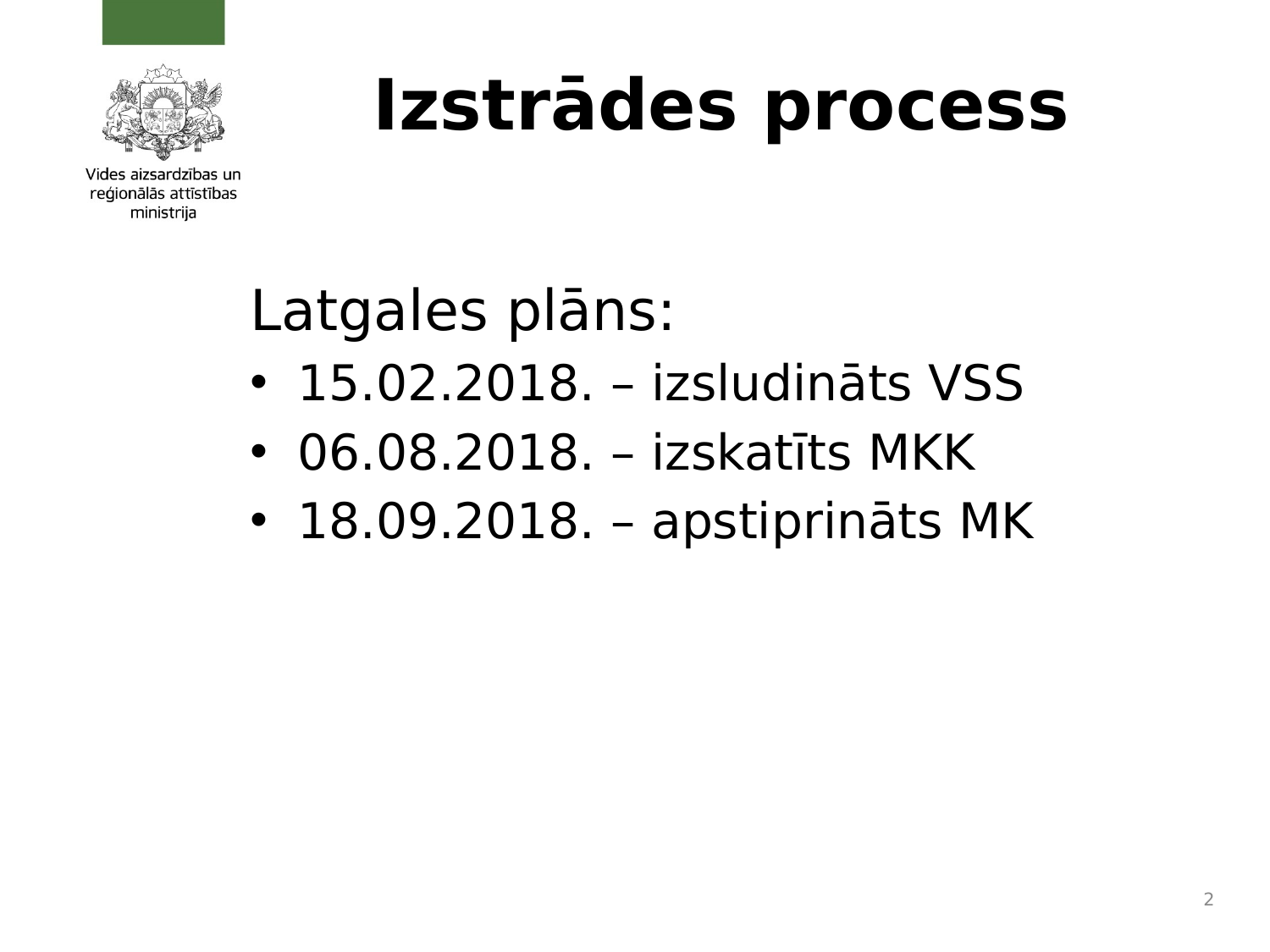

# Izstrādes process
Latgales plāns:
15.02.2018. – izsludināts VSS
06.08.2018. – izskatīts MKK
18.09.2018. – apstiprināts MK

2